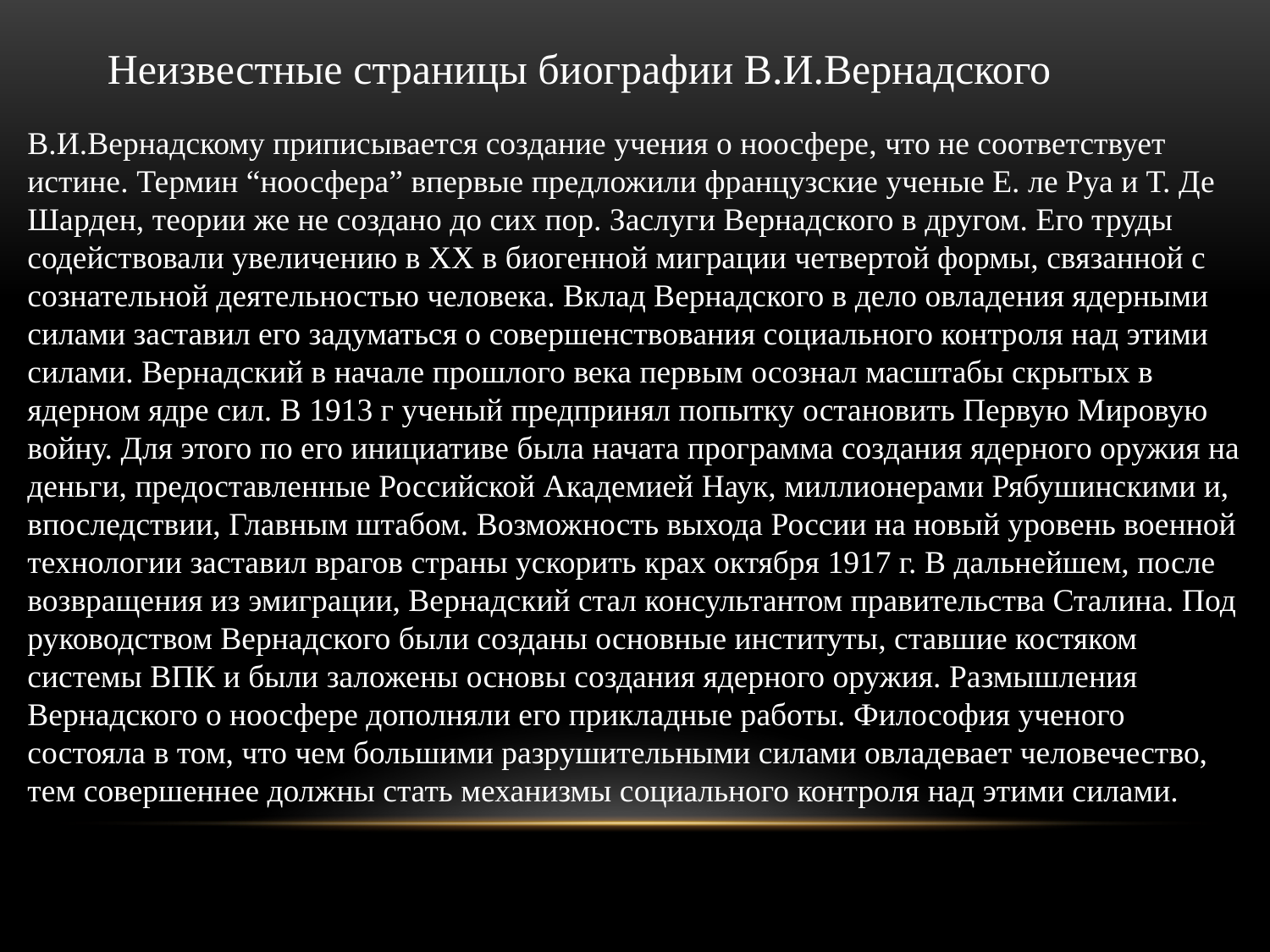

Неизвестные страницы биографии В.И.Вернадского
В.И.Вернадскому приписывается создание учения о ноосфере, что не соответствует истине. Термин “ноосфера” впервые предложили французские ученые Е. ле Руа и Т. Де Шарден, теории же не создано до сих пор. Заслуги Вернадского в другом. Его труды содействовали увеличению в ХХ в биогенной миграции четвертой формы, связанной с сознательной деятельностью человека. Вклад Вернадского в дело овладения ядерными силами заставил его задуматься о совершенствования социального контроля над этими силами. Вернадский в начале прошлого века первым осознал масштабы скрытых в ядерном ядре сил. В 1913 г ученый предпринял попытку остановить Первую Мировую войну. Для этого по его инициативе была начата программа создания ядерного оружия на деньги, предоставленные Российской Академией Наук, миллионерами Рябушинскими и, впоследствии, Главным штабом. Возможность выхода России на новый уровень военной технологии заставил врагов страны ускорить крах октября 1917 г. В дальнейшем, после возвращения из эмиграции, Вернадский стал консультантом правительства Сталина. Под руководством Вернадского были созданы основные институты, ставшие костяком системы ВПК и были заложены основы создания ядерного оружия. Размышления Вернадского о ноосфере дополняли его прикладные работы. Философия ученого состояла в том, что чем большими разрушительными силами овладевает человечество, тем совершеннее должны стать механизмы социального контроля над этими силами.